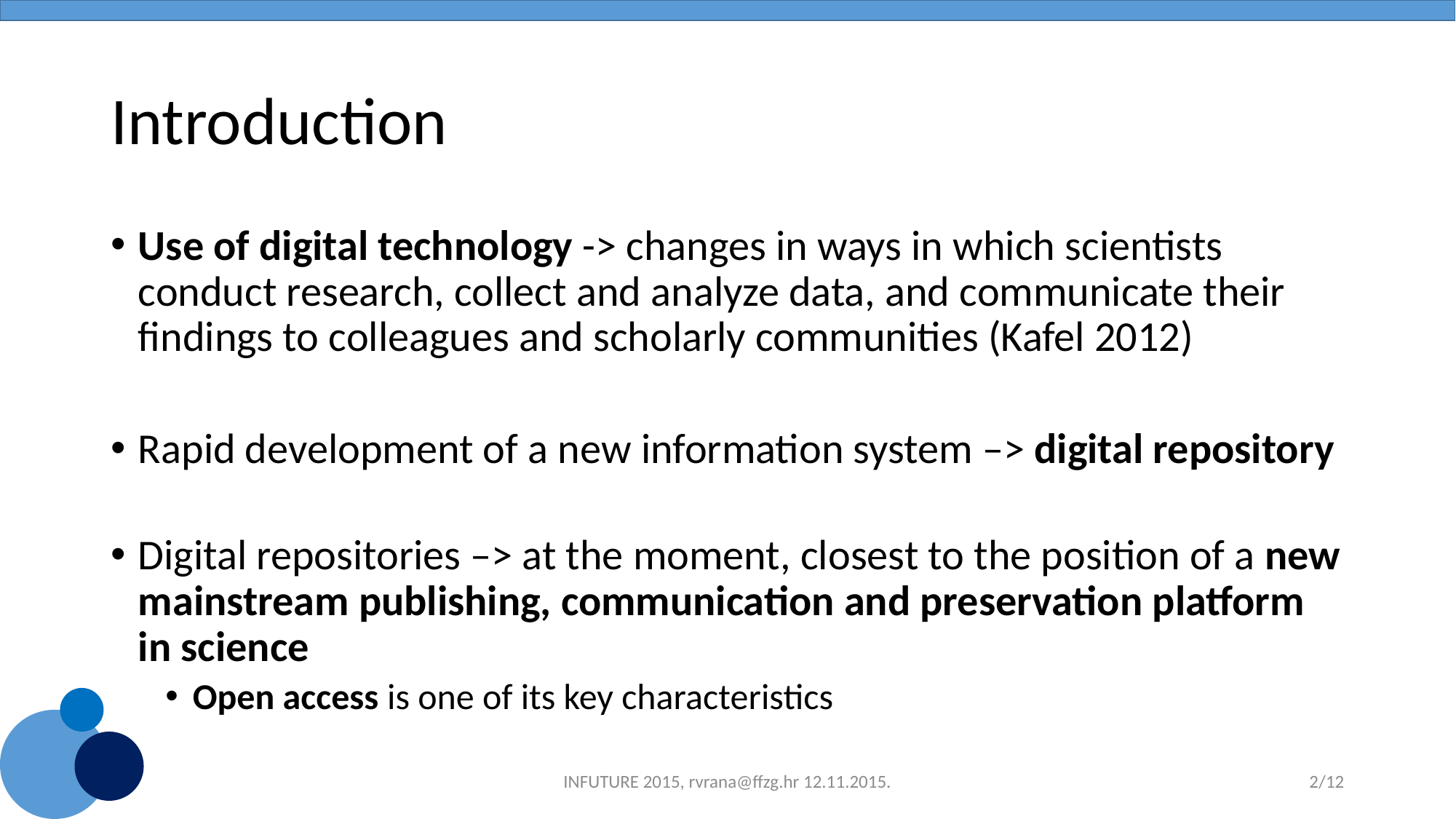

# Introduction
Use of digital technology -> changes in ways in which scientists conduct research, collect and analyze data, and communicate their findings to colleagues and scholarly communities (Kafel 2012)
Rapid development of a new information system –> digital repository
Digital repositories –> at the moment, closest to the position of a new mainstream publishing, communication and preservation platform in science
Open access is one of its key characteristics

INFUTURE 2015, rvrana@ffzg.hr 12.11.2015.
2/12